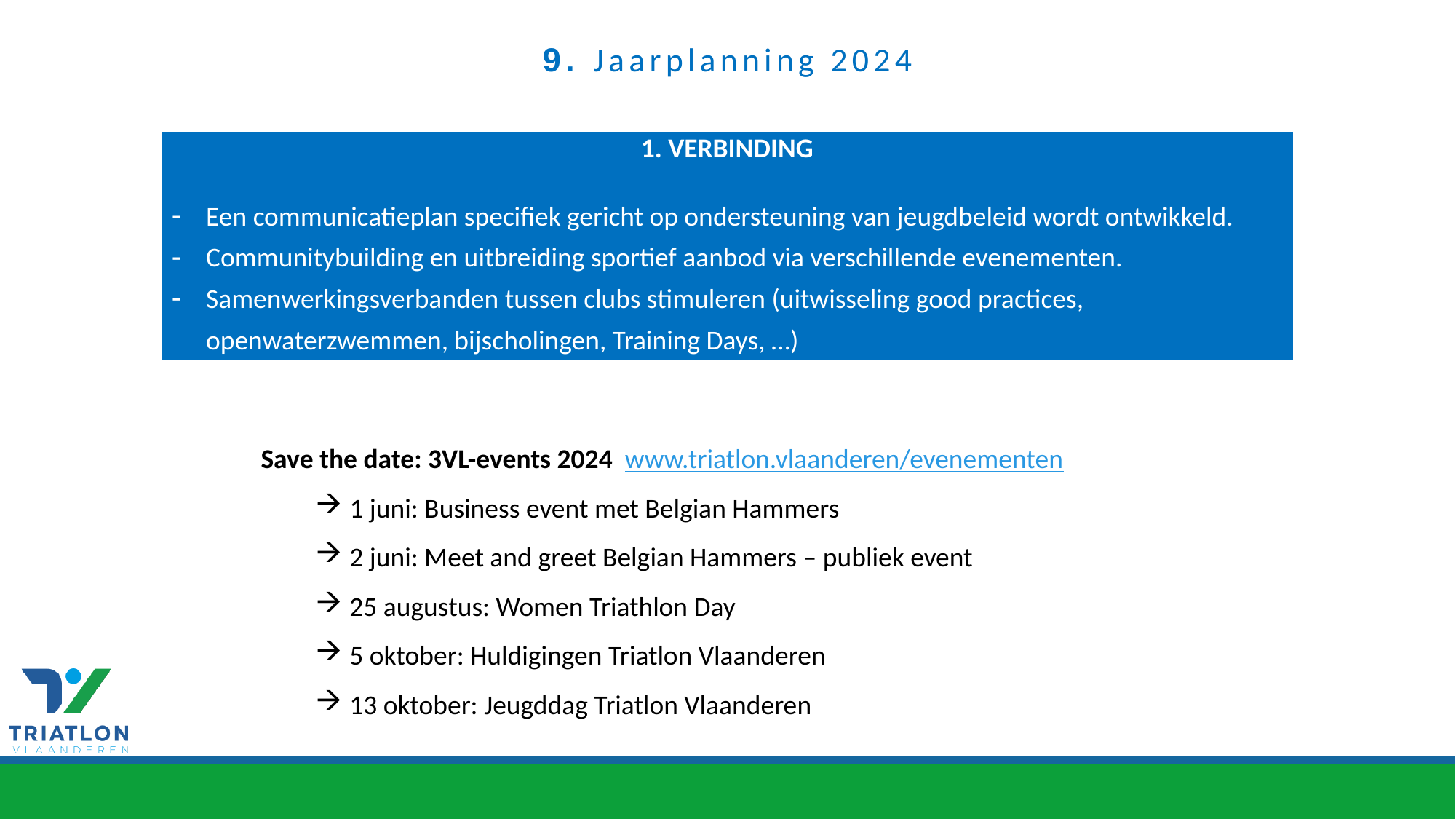

9. Jaarplanning 2024
| 1. VERBINDING Een communicatieplan specifiek gericht op ondersteuning van jeugdbeleid wordt ontwikkeld. Communitybuilding en uitbreiding sportief aanbod via verschillende evenementen. Samenwerkingsverbanden tussen clubs stimuleren (uitwisseling good practices, openwaterzwemmen, bijscholingen, Training Days, …) |
| --- |
Save the date: 3VL-events 2024  www.triatlon.vlaanderen/evenementen
1 juni: Business event met Belgian Hammers
2 juni: Meet and greet Belgian Hammers – publiek event
25 augustus: Women Triathlon Day
5 oktober: Huldigingen Triatlon Vlaanderen
13 oktober: Jeugddag Triatlon Vlaanderen